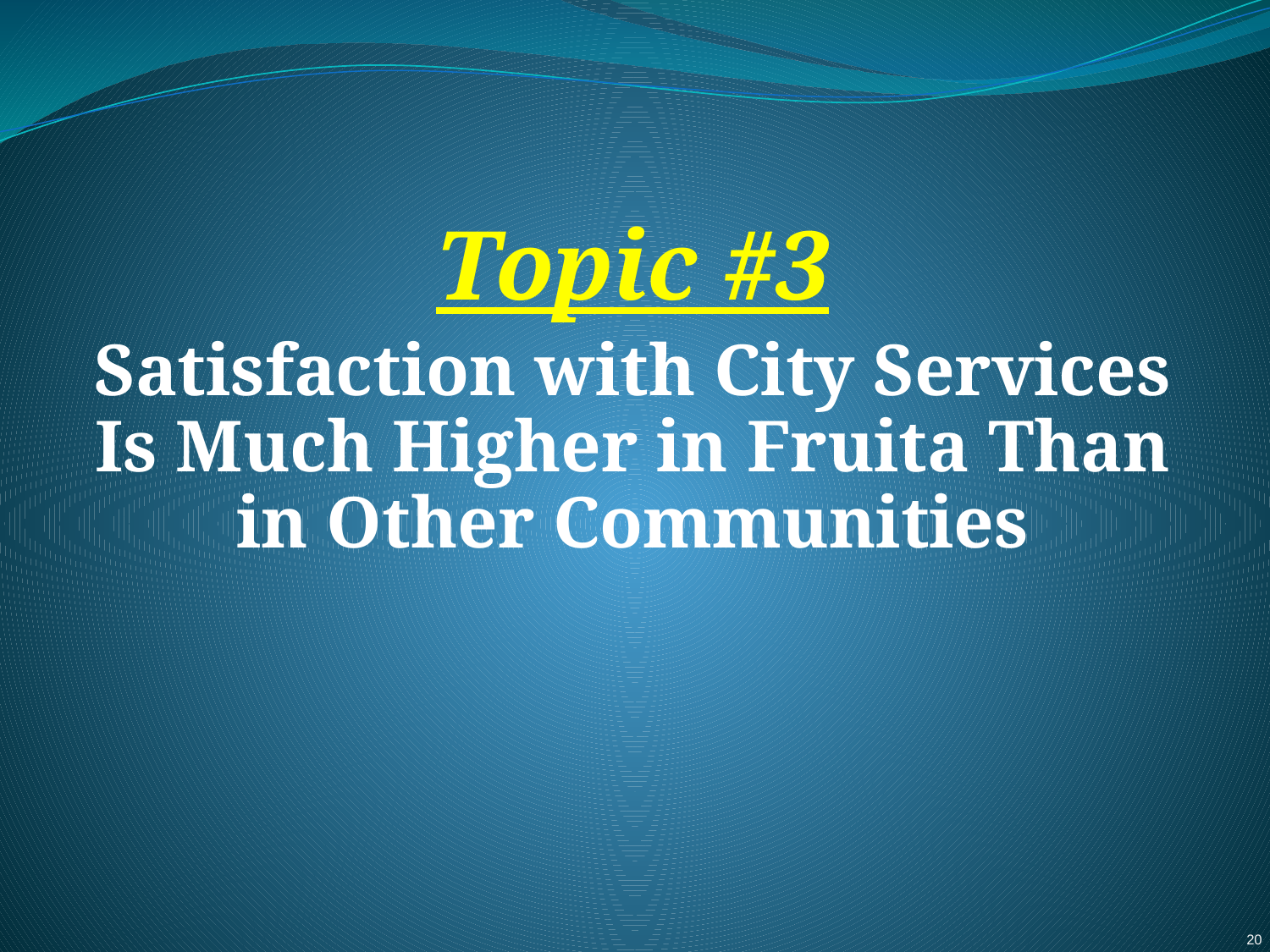

Topic #3
Satisfaction with City Services Is Much Higher in Fruita Than in Other Communities
20